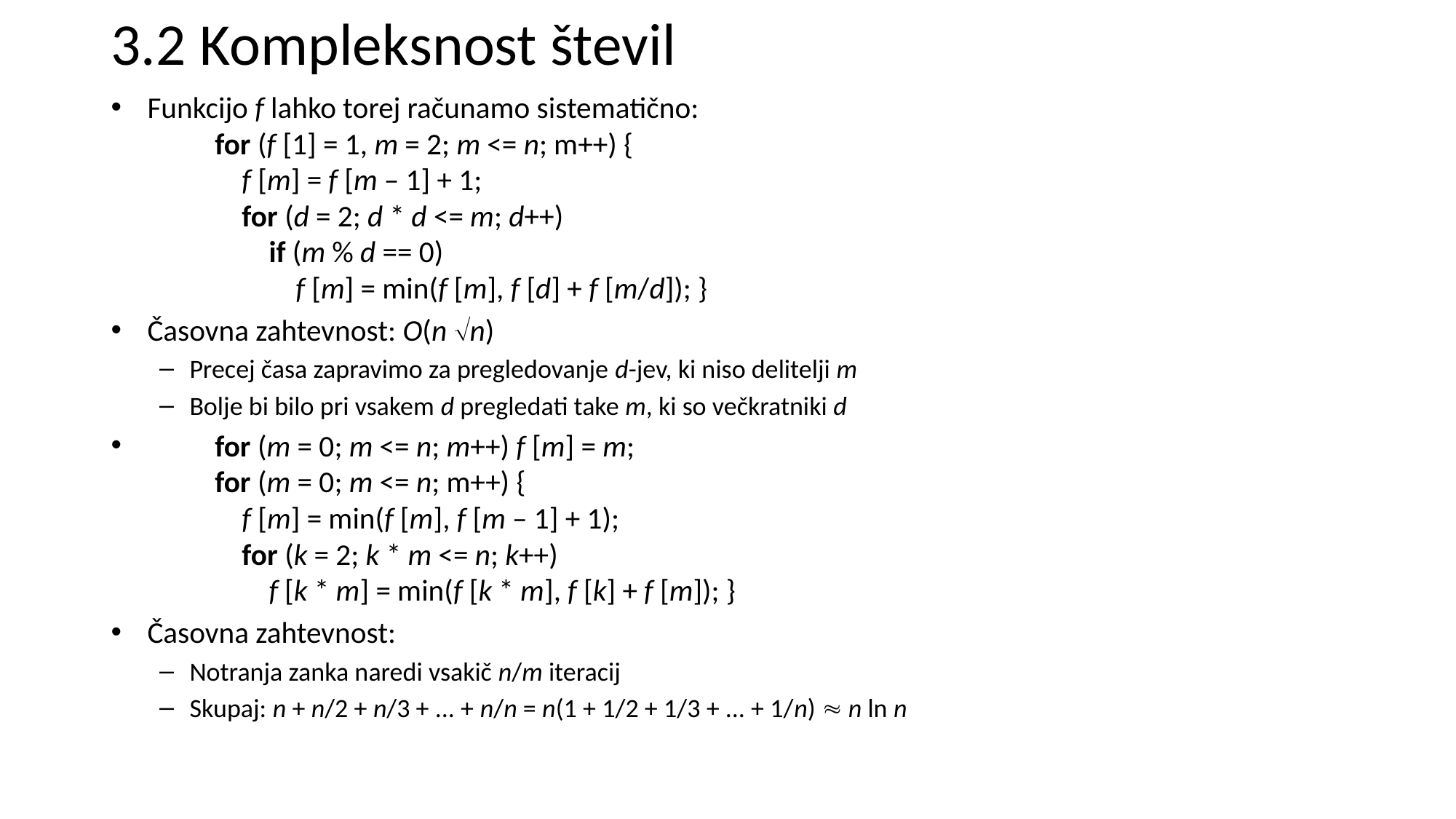

# 3.2 Kompleksnost števil
Funkcijo f lahko torej računamo sistematično:
	for (f [1] = 1, m = 2; m <= n; m++) {
	    f [m] = f [m – 1] + 1;
	    for (d = 2; d * d <= m; d++)
	        if (m % d == 0)
	            f [m] = min(f [m], f [d] + f [m/d]); }
Časovna zahtevnost: O(n √n)
Precej časa zapravimo za pregledovanje d-jev, ki niso delitelji m
Bolje bi bilo pri vsakem d pregledati take m, ki so večkratniki d
	for (m = 0; m <= n; m++) f [m] = m;
	for (m = 0; m <= n; m++) {
	    f [m] = min(f [m], f [m – 1] + 1);
	    for (k = 2; k * m <= n; k++)
	        f [k * m] = min(f [k * m], f [k] + f [m]); }
Časovna zahtevnost:
Notranja zanka naredi vsakič n/m iteracij
Skupaj: n + n/2 + n/3 + ... + n/n = n(1 + 1/2 + 1/3 + ... + 1/n) ≈ n ln n